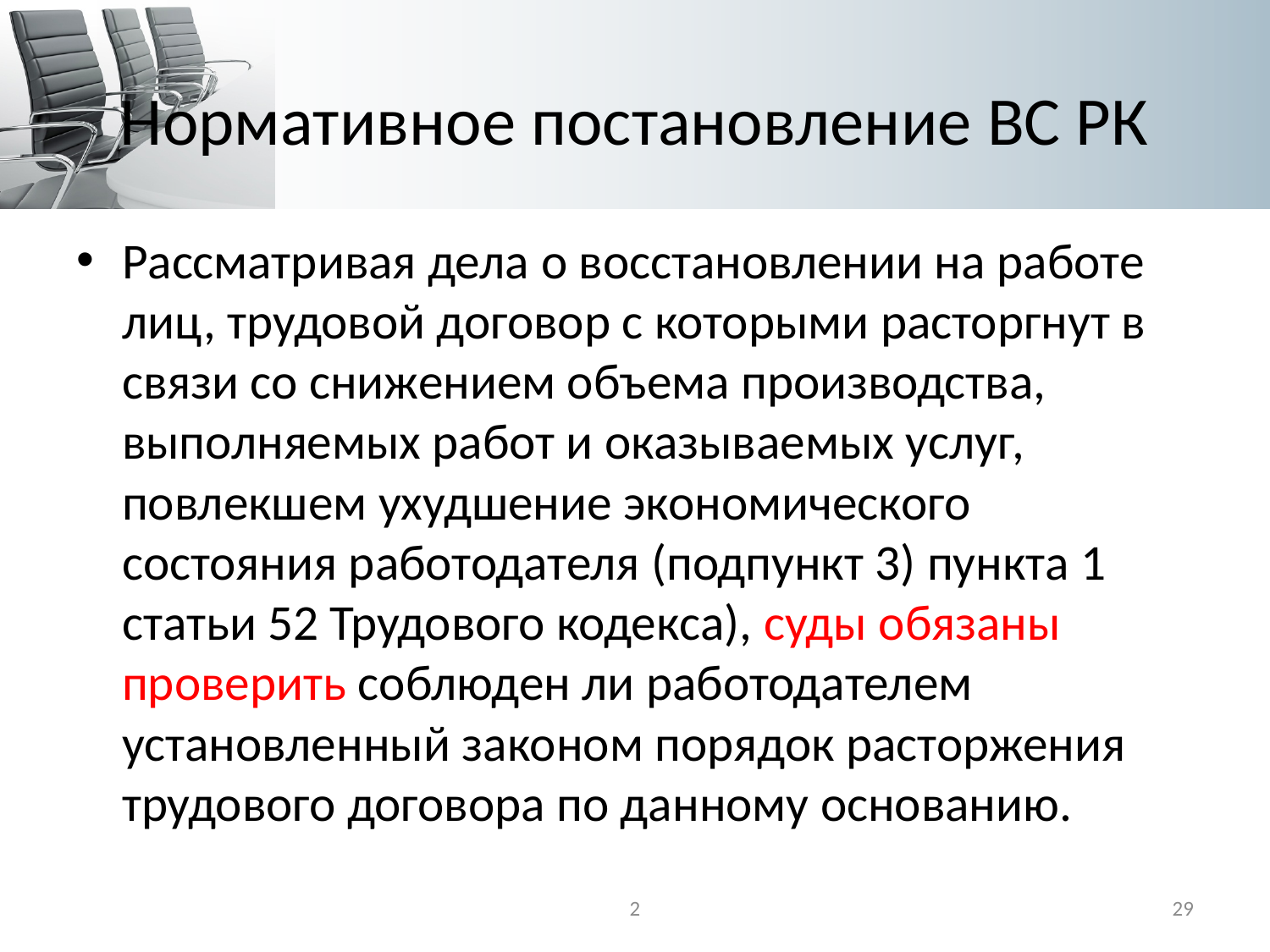

# Нормативное постановление ВС РК
Рассматривая дела о восстановлении на работе лиц, трудовой договор с которыми расторгнут в связи со снижением объема производства, выполняемых работ и оказываемых услуг, повлекшем ухудшение экономического состояния работодателя (подпункт 3) пункта 1 статьи 52 Трудового кодекса), суды обязаны проверить соблюден ли работодателем установленный законом порядок расторжения трудового договора по данному основанию.
2
29